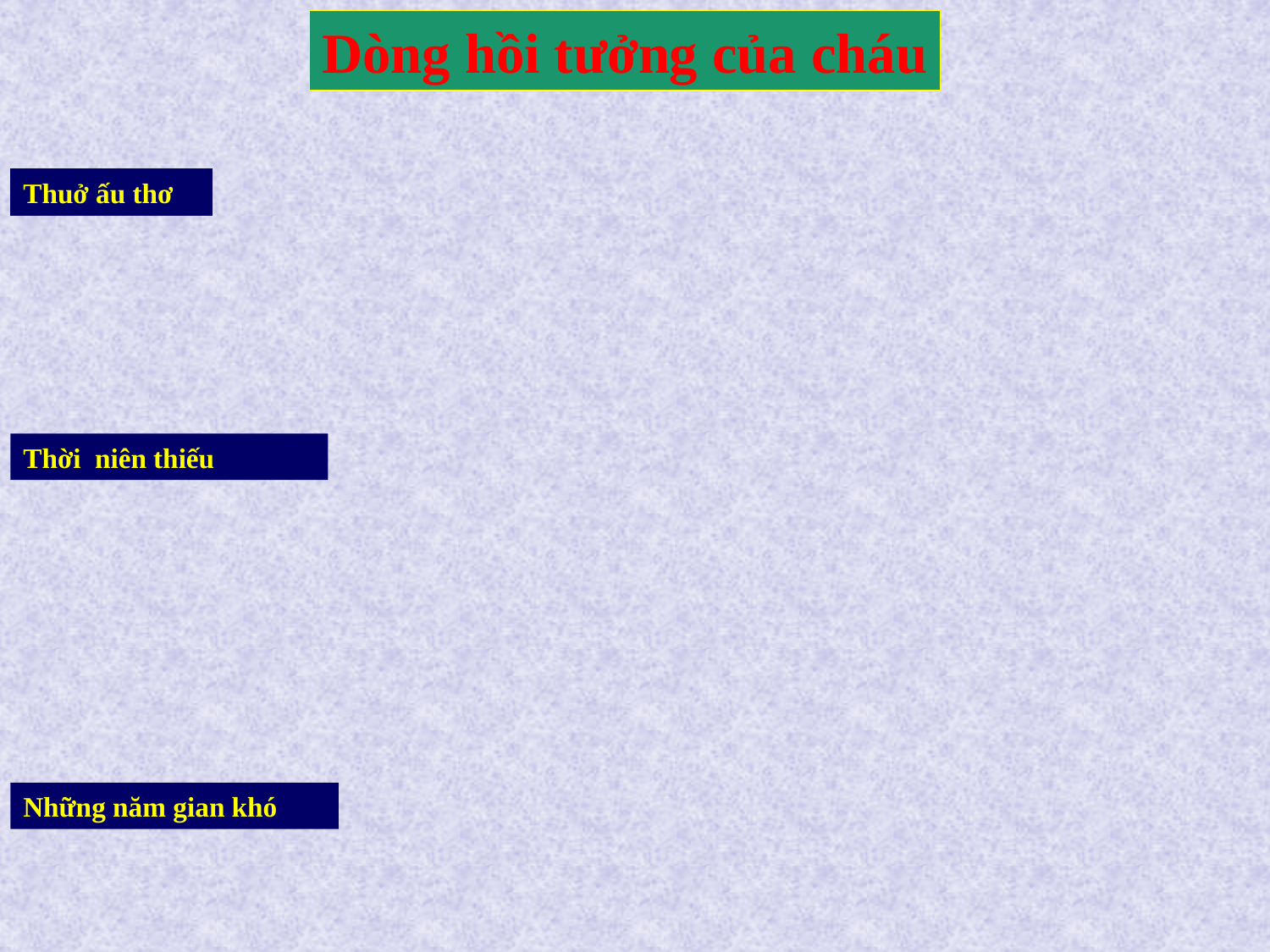

Dòng hồi tưởng của cháu
Thuở ấu thơ
Thời  niên thiếu
Những năm gian khó